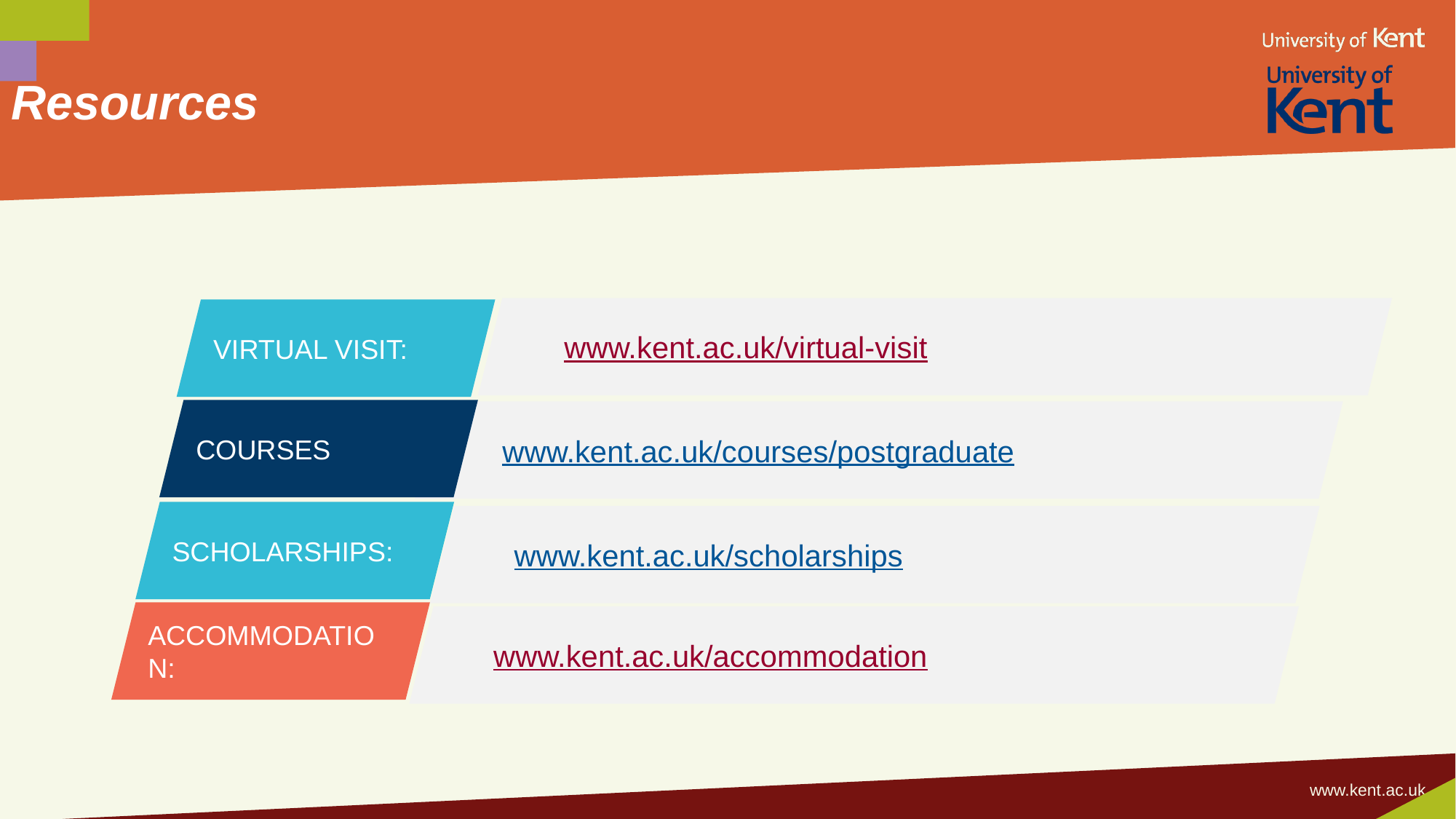

Resources
www.kent.ac.uk/virtual-visit
VIRTUAL VISIT:
COURSES

www.kent.ac.uk/courses/postgraduate

SCHOLARSHIPS:
www.kent.ac.uk/scholarships
ACCOMMODATION:
www.kent.ac.uk/accommodation